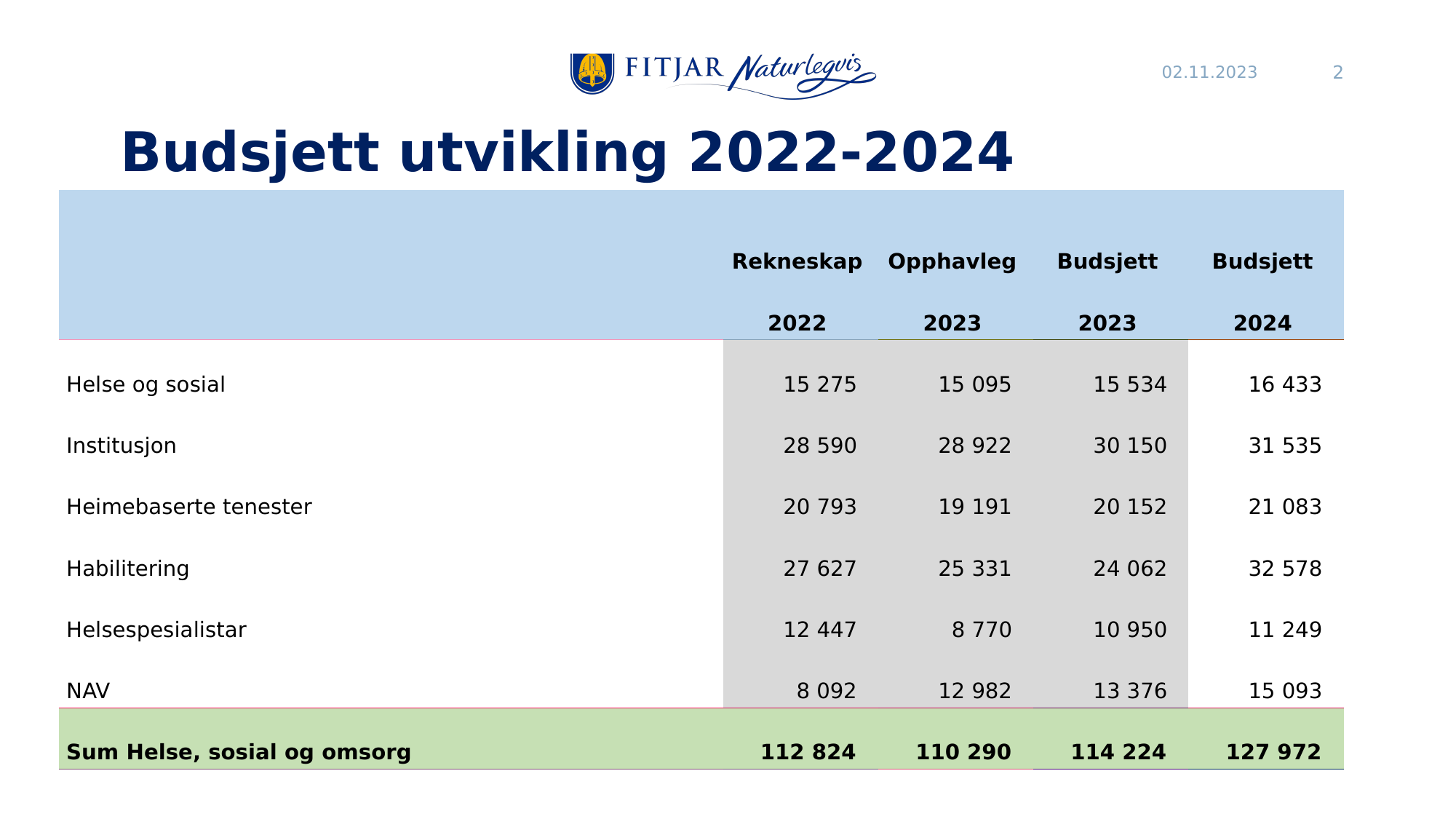

Helse, sosial og omsorg

02.11.2023
2
# Budsjett utvikling 2022-2024
|  | Rekneskap | Opphavleg | Budsjett | Budsjett |
| --- | --- | --- | --- | --- |
|  | 2022 | 2023 | 2023 | 2024 |
| Helse og sosial | 15 275 | 15 095 | 15 534 | 16 433 |
| Institusjon | 28 590 | 28 922 | 30 150 | 31 535 |
| Heimebaserte tenester | 20 793 | 19 191 | 20 152 | 21 083 |
| Habilitering | 27 627 | 25 331 | 24 062 | 32 578 |
| Helsespesialistar | 12 447 | 8 770 | 10 950 | 11 249 |
| NAV | 8 092 | 12 982 | 13 376 | 15 093 |
| Sum Helse, sosial og omsorg | 112 824 | 110 290 | 114 224 | 127 972 |